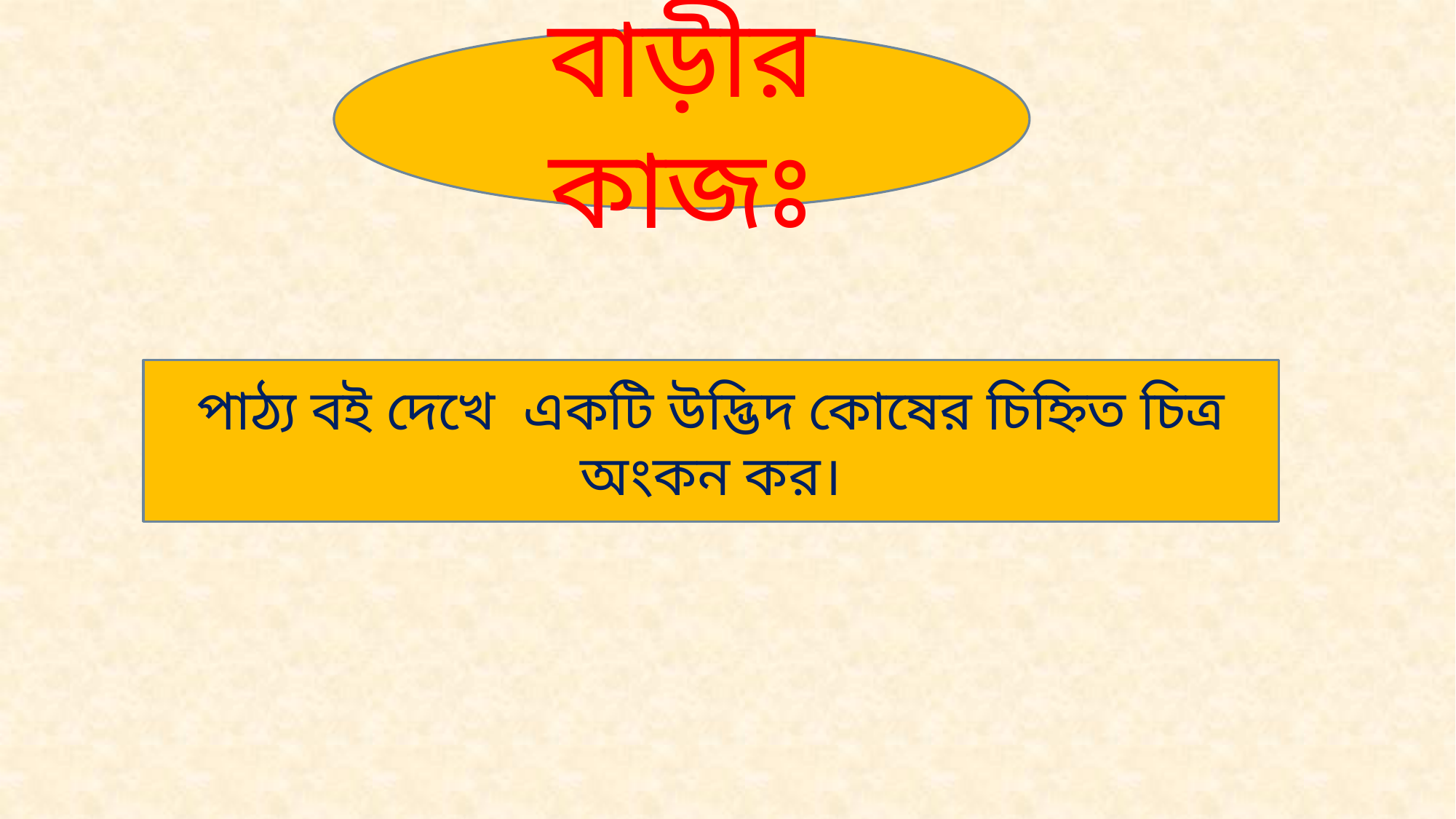

বাড়ীর কাজঃ
পাঠ্য বই দেখে  একটি উদ্ভিদ কোষের চিহ্নিত চিত্র অংকন কর।